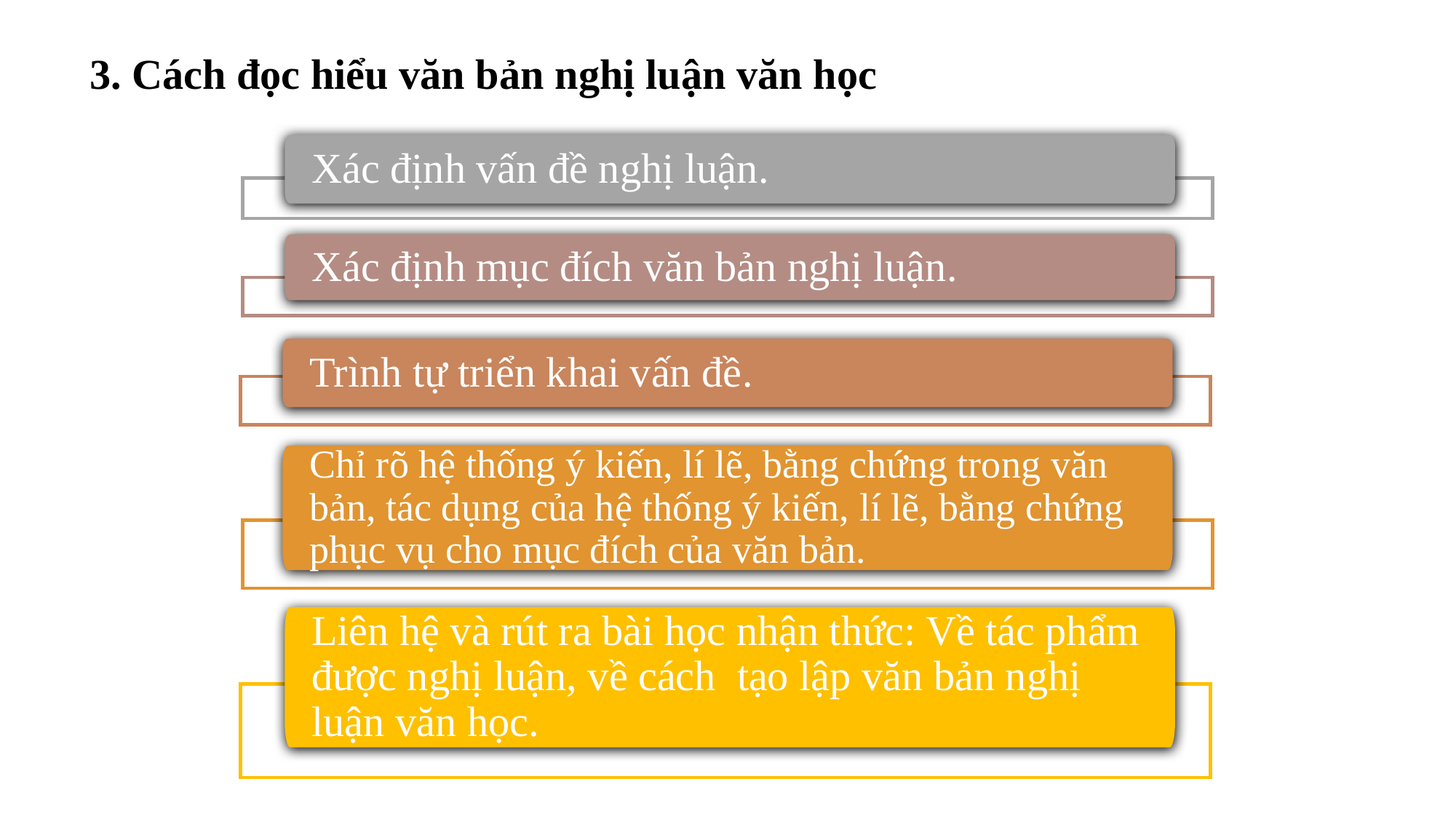

3. Cách đọc hiểu văn bản nghị luận văn học
Xác định vấn đề nghị luận.

Xác định mục đích văn bản nghị luận.

Trình tự triển khai vấn đề.

Chỉ rõ hệ thống ý kiến, lí lẽ, bằng chứng trong văn bản, tác dụng của hệ thống ý kiến, lí lẽ, bằng chứng phục vụ cho mục đích của văn bản.

Liên hệ và rút ra bài học nhận thức: Về tác phẩm được nghị luận, về cách  tạo lập văn bản nghị luận văn học.